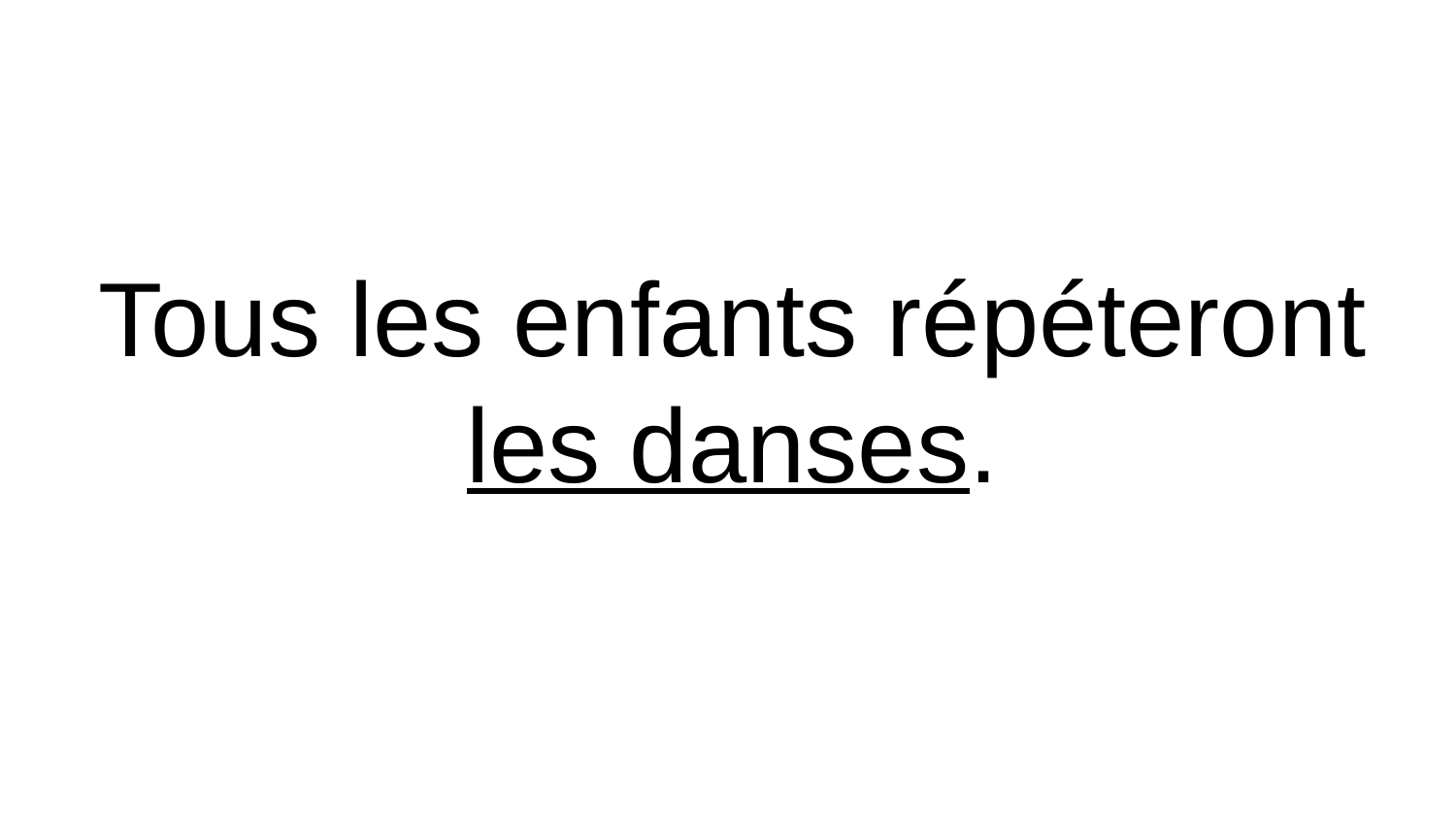

# Tous les enfants répéteront les danses.